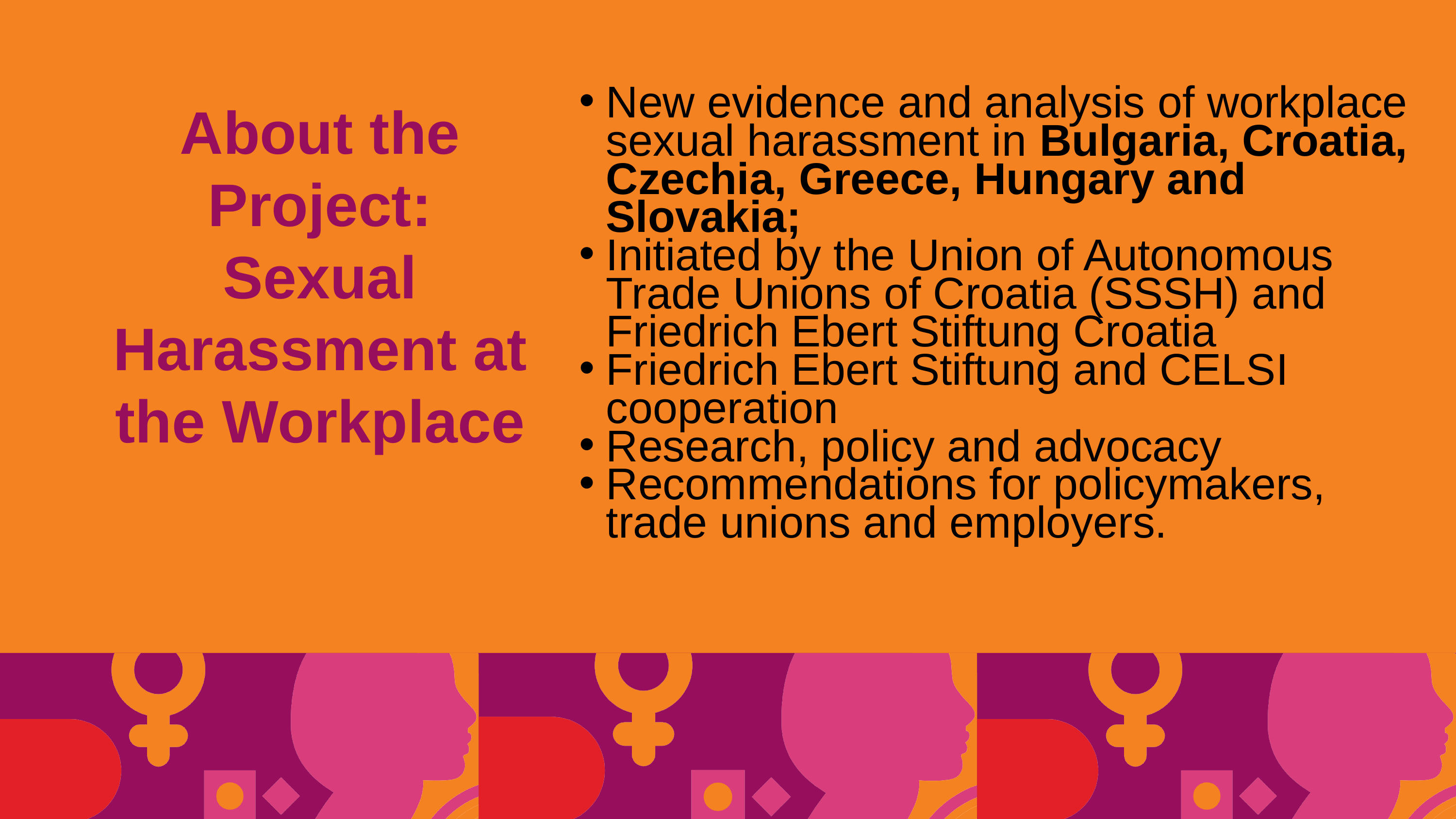

About the Project:
Sexual Harassment at the Workplace

New evidence and analysis of workplace sexual harassment in Bulgaria, Croatia, Czechia, Greece, Hungary and Slovakia;
Initiated by the Union of Autonomous Trade Unions of Croatia (SSSH) and Friedrich Ebert Stiftung Croatia
Friedrich Ebert Stiftung and CELSI cooperation
Research, policy and advocacy
Recommendations for policymakers, trade unions and employers.